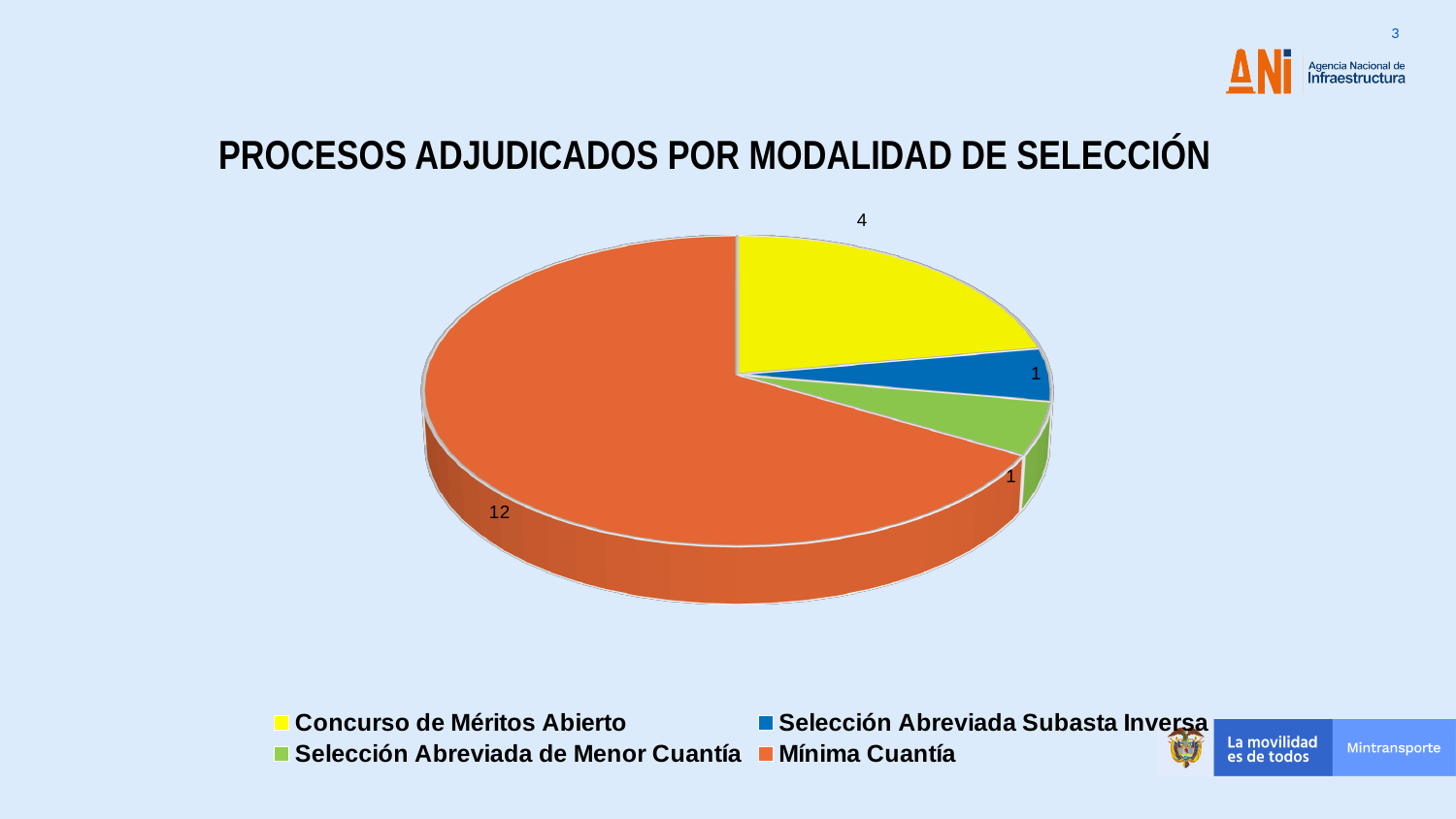

PROCESOS ADJUDICADOS POR MODALIDAD DE SELECCIÓN

[unsupported chart]